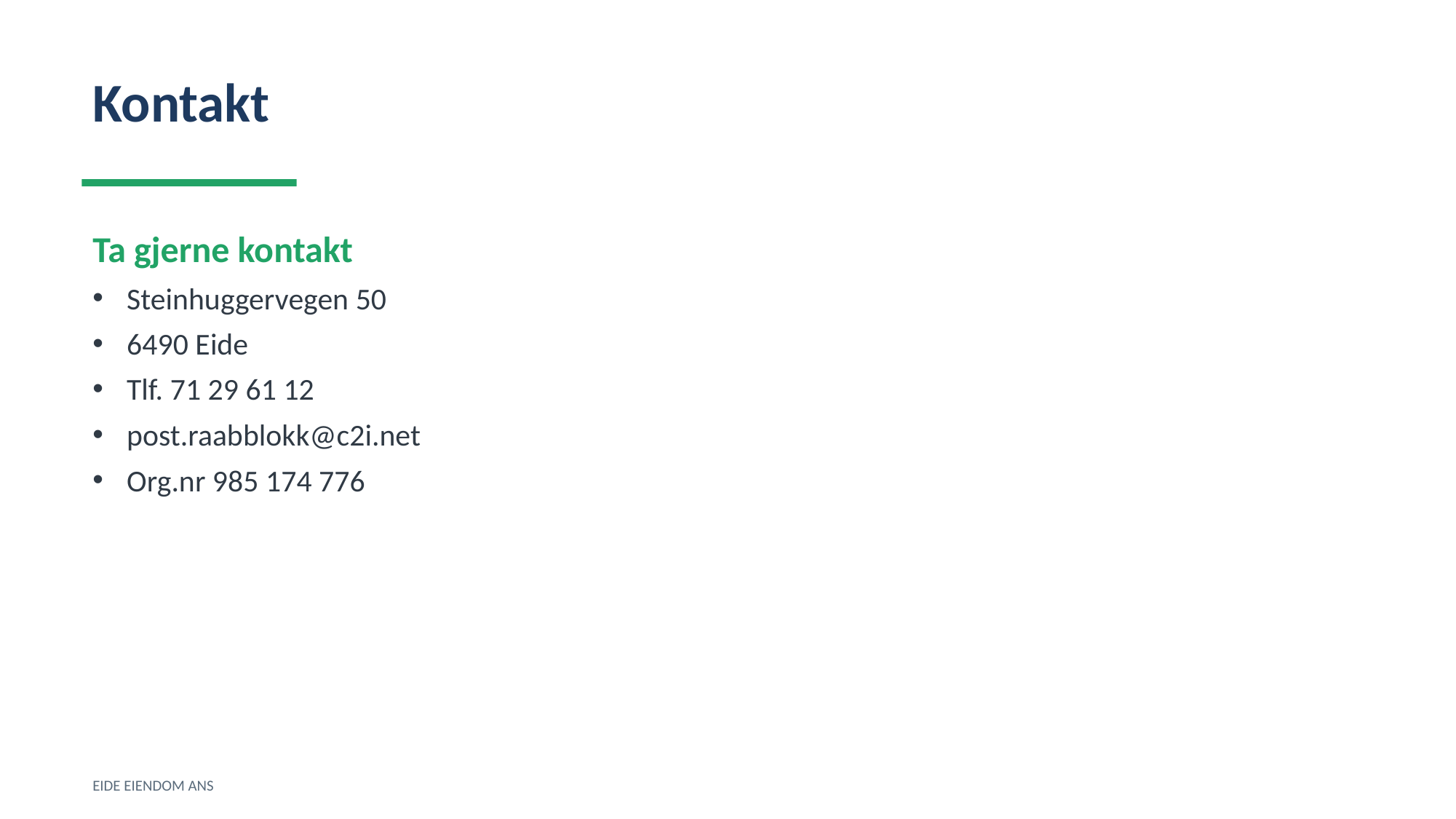

Kontakt

Ta gjerne kontakt
Steinhuggervegen 50
6490 Eide
Tlf. 71 29 61 12
post.raabblokk@c2i.net
Org.nr 985 174 776
EIDE EIENDOM ANS